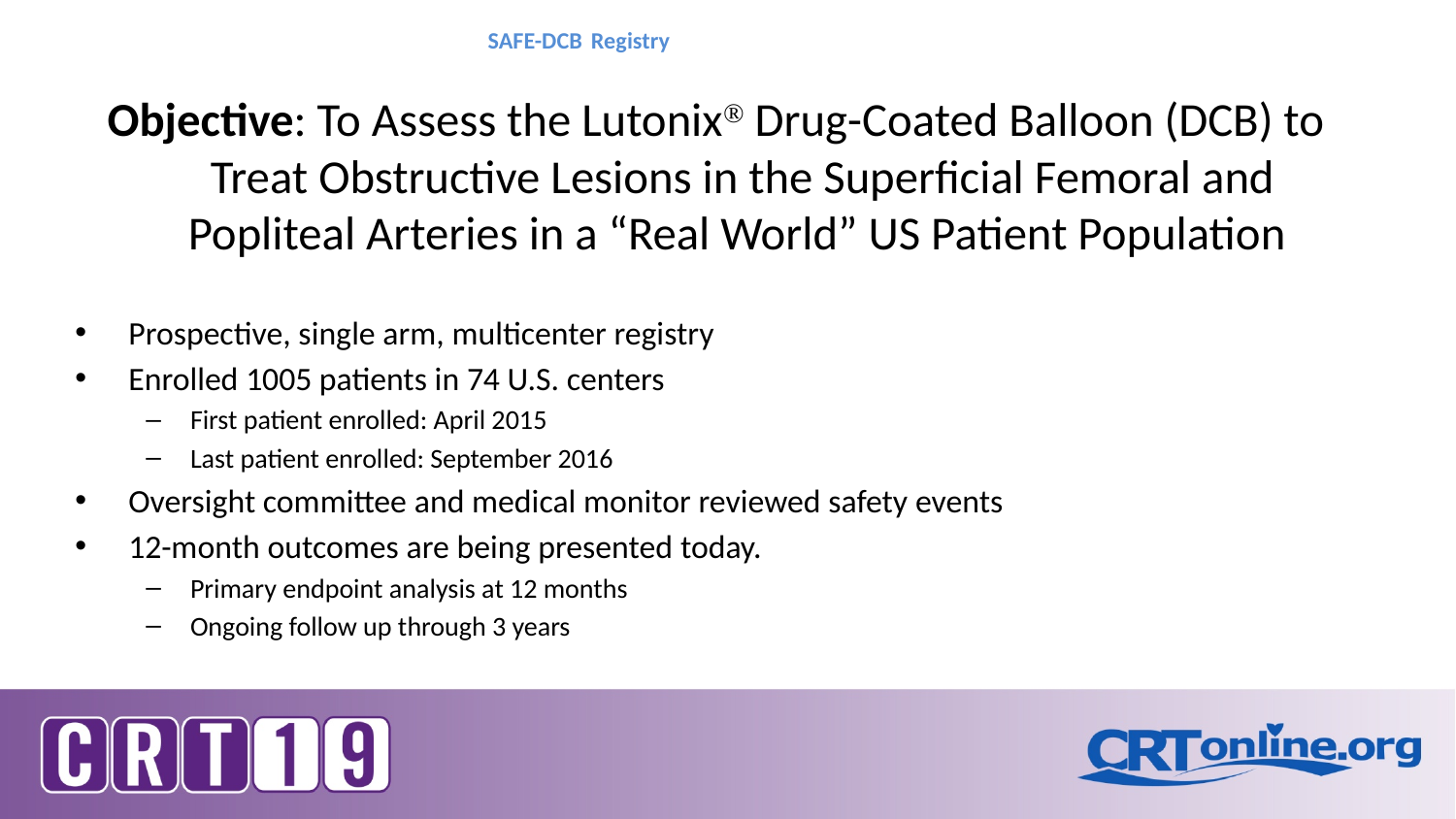

# SAFE-DCB Registry
Objective: To Assess the Lutonix® Drug-Coated Balloon (DCB) to Treat Obstructive Lesions in the Superficial Femoral and Popliteal Arteries in a “Real World” US Patient Population

Prospective, single arm, multicenter registry
Enrolled 1005 patients in 74 U.S. centers
First patient enrolled: April 2015
Last patient enrolled: September 2016
Oversight committee and medical monitor reviewed safety events
12-month outcomes are being presented today.
Primary endpoint analysis at 12 months
Ongoing follow up through 3 years